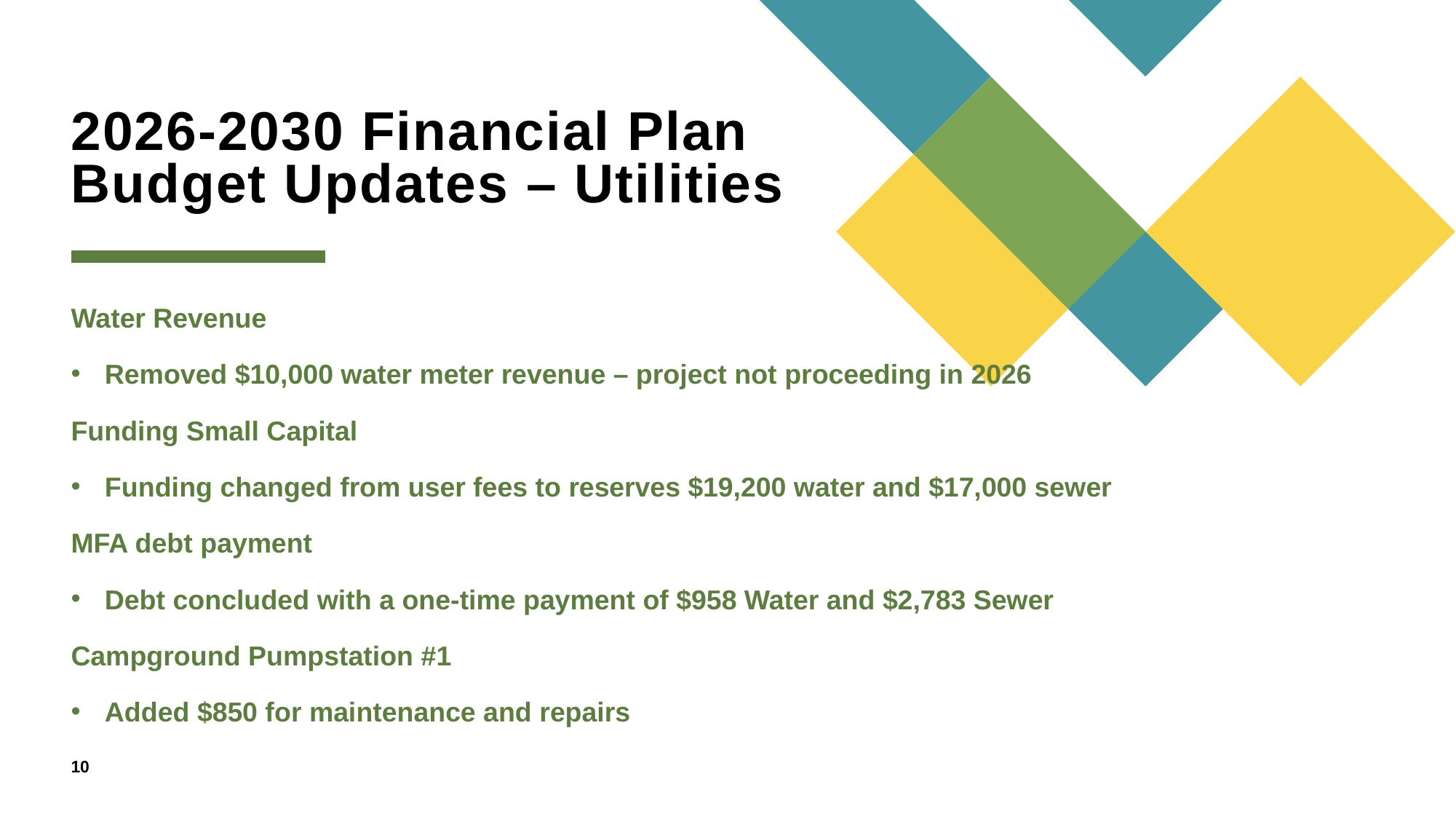

# 2026-2030 Financial Plan Budget Updates – Utilities
Water Revenue
Removed $10,000 water meter revenue – project not proceeding in 2026
Funding Small Capital
Funding changed from user fees to reserves $19,200 water and $17,000 sewer
MFA debt payment
Debt concluded with a one-time payment of $958 Water and $2,783 Sewer
Campground Pumpstation #1
Added $850 for maintenance and repairs

10